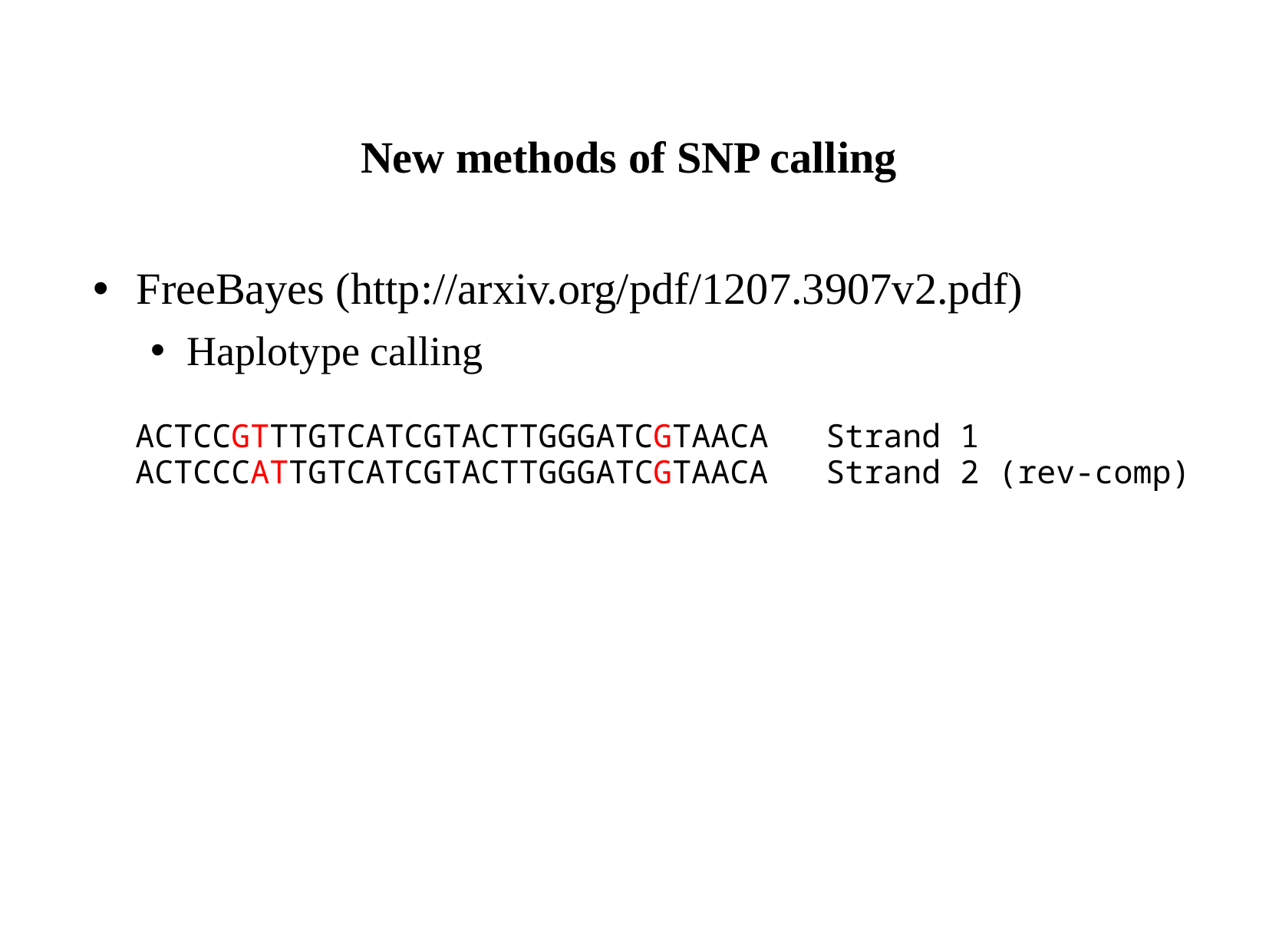

# New methods of SNP calling
FreeBayes (http://arxiv.org/pdf/1207.3907v2.pdf)
Haplotype calling

ACTCCGTTTGTCATCGTACTTGGGATCGTAACA	Strand 1
ACTCCCATTGTCATCGTACTTGGGATCGTAACA	Strand 2 (rev-comp)